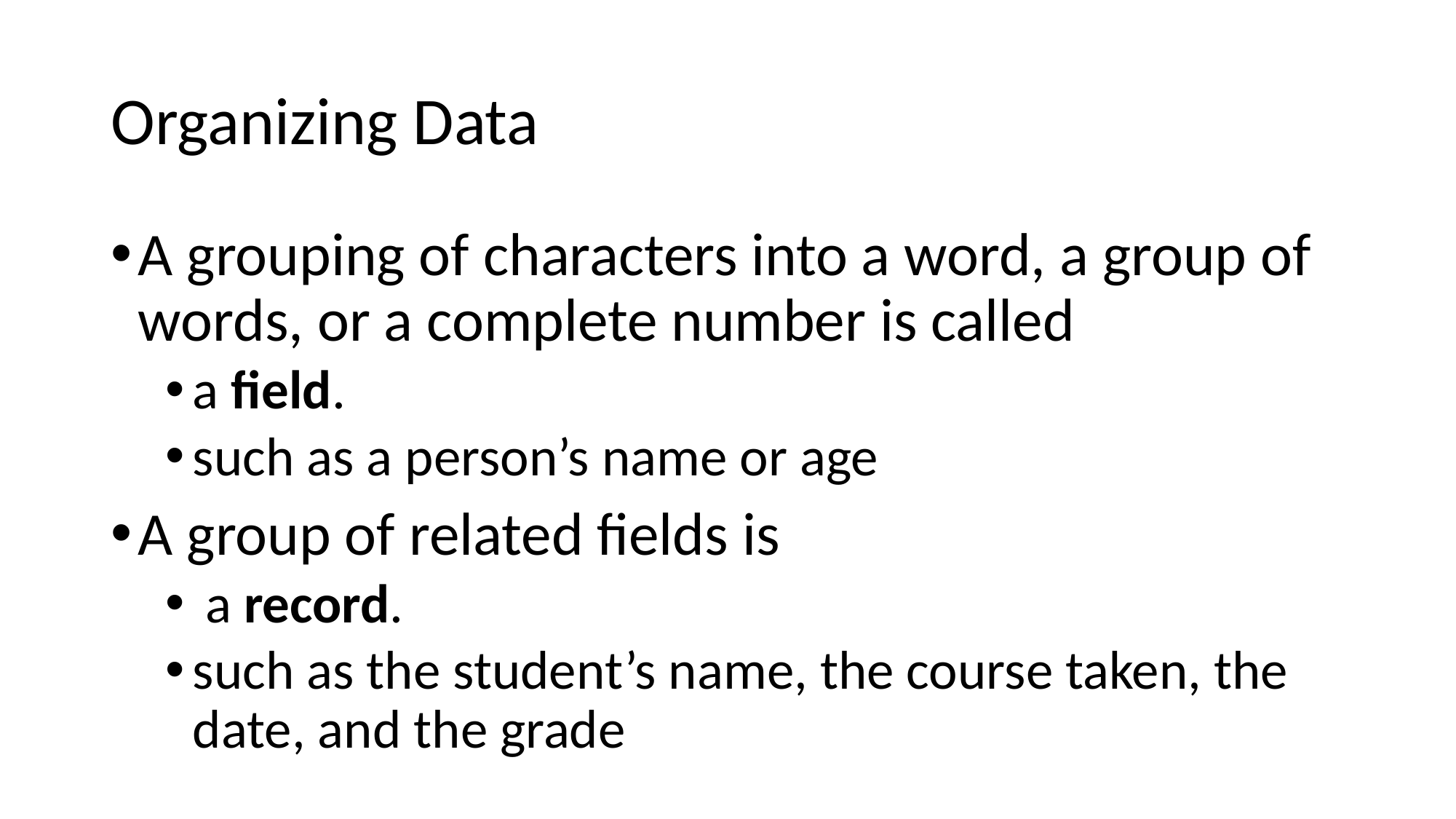

# Organizing Data
A grouping of characters into a word, a group of words, or a complete number is called
a field.
such as a person’s name or age
A group of related fields is
 a record.
such as the student’s name, the course taken, the date, and the grade